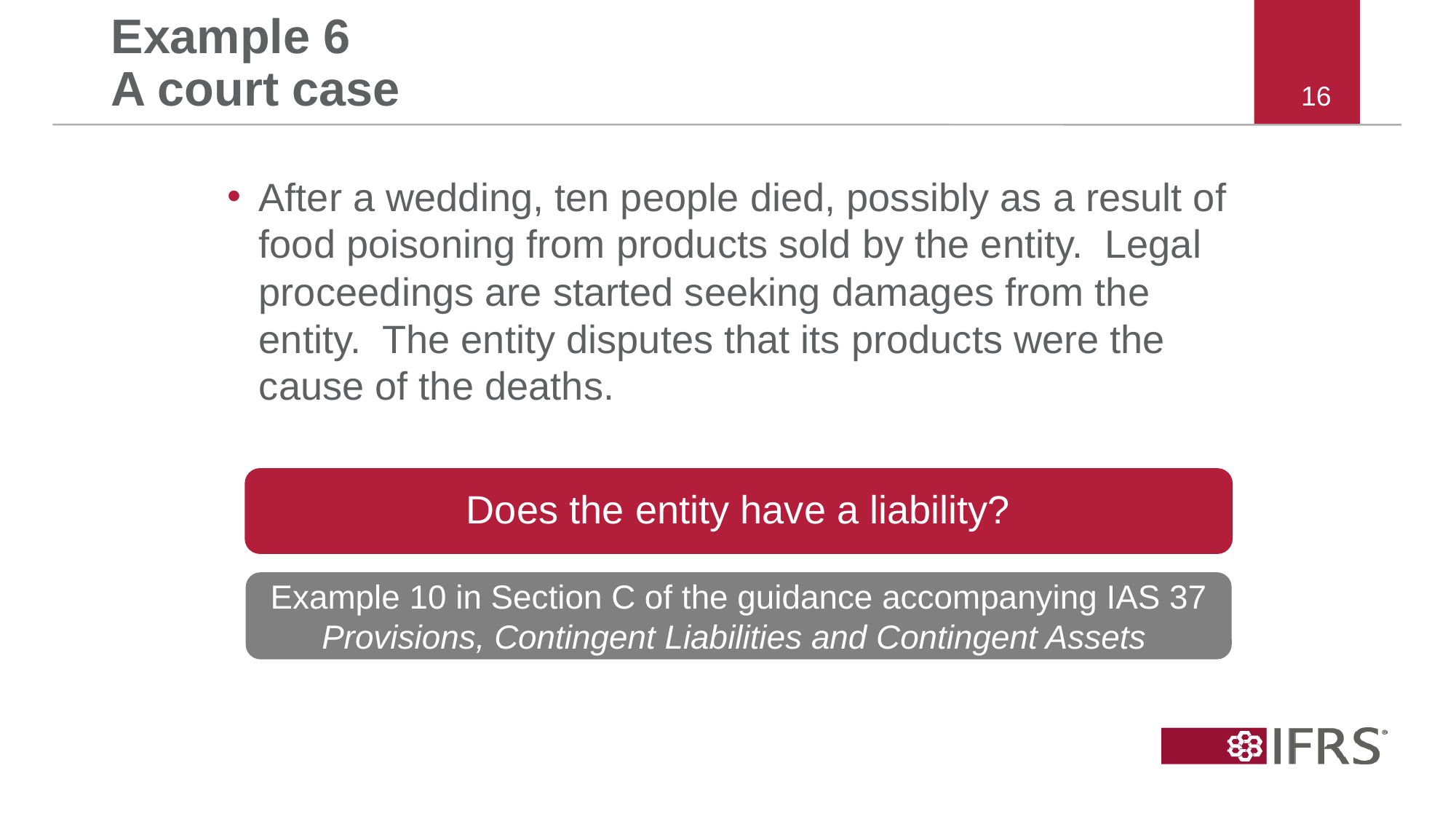

# Example 6 A court case
After a wedding, ten people died, possibly as a result of food poisoning from products sold by the entity.  Legal proceedings are started seeking damages from the entity.  The entity disputes that its products were the cause of the deaths.
Does the entity have a liability?
Example 10 in Section C of the guidance accompanying IAS 37 Provisions, Contingent Liabilities and Contingent Assets